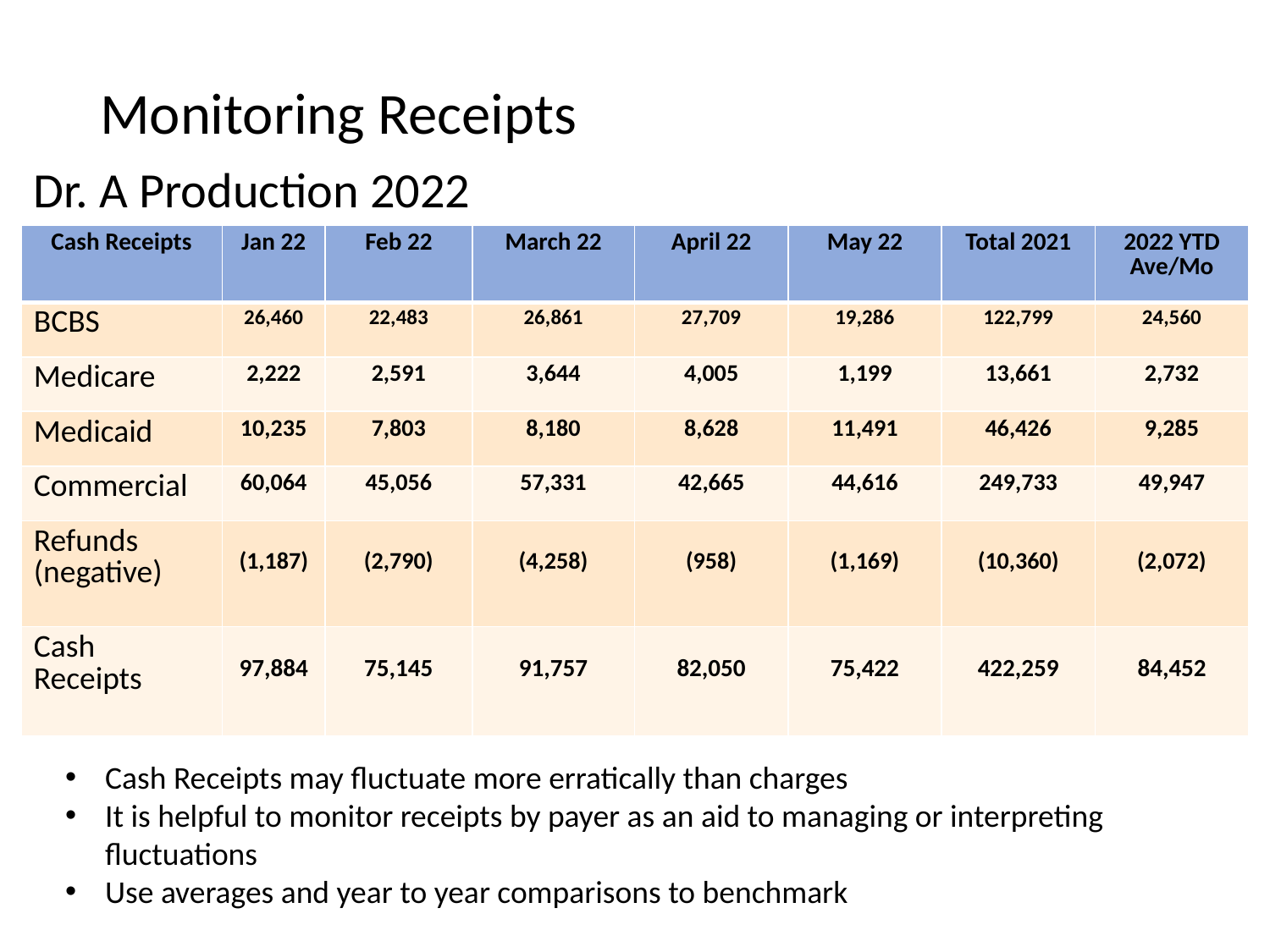

# Monitoring Receipts
Dr. A Production 2022
| Cash Receipts | Jan 22 | Feb 22 | March 22 | April 22 | May 22 | Total 2021 | 2022 YTD Ave/Mo |
| --- | --- | --- | --- | --- | --- | --- | --- |
| BCBS | 26,460 | 22,483 | 26,861 | 27,709 | 19,286 | 122,799 | 24,560 |
| Medicare | 2,222 | 2,591 | 3,644 | 4,005 | 1,199 | 13,661 | 2,732 |
| Medicaid | 10,235 | 7,803 | 8,180 | 8,628 | 11,491 | 46,426 | 9,285 |
| Commercial | 60,064 | 45,056 | 57,331 | 42,665 | 44,616 | 249,733 | 49,947 |
| Refunds (negative) | (1,187) | (2,790) | (4,258) | (958) | (1,169) | (10,360) | (2,072) |
| Cash Receipts | 97,884 | 75,145 | 91,757 | 82,050 | 75,422 | 422,259 | 84,452 |
Cash Receipts may fluctuate more erratically than charges
It is helpful to monitor receipts by payer as an aid to managing or interpreting fluctuations
Use averages and year to year comparisons to benchmark